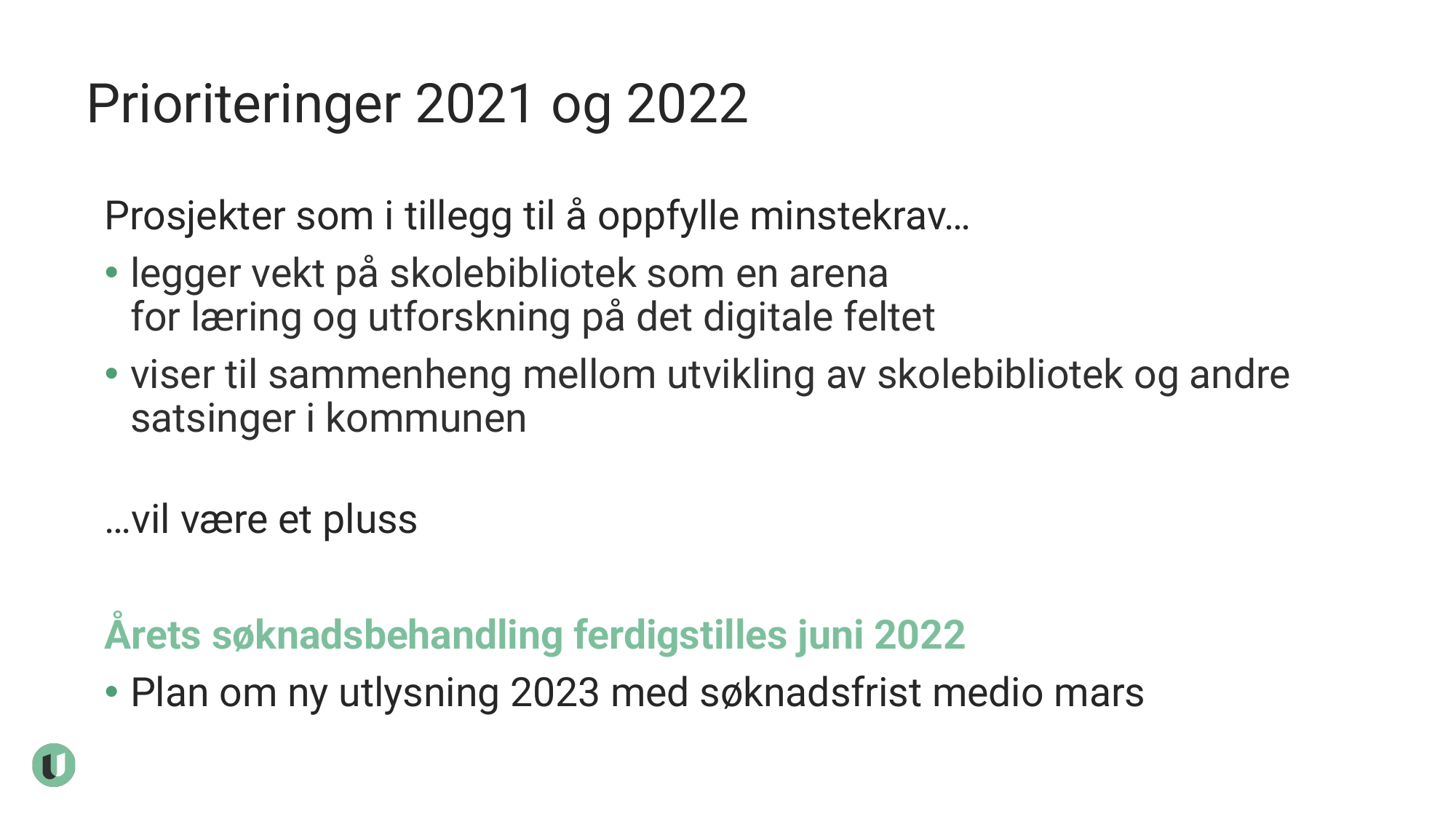

# Prioriteringer 2021 og 2022
Prosjekter som i tillegg til å oppfylle minstekrav…
legger vekt på skolebibliotek som en arena
for læring og utforskning på det digitale feltet
viser til sammenheng mellom utvikling av skolebibliotek og andre satsinger i kommunen
…vil være et pluss

Årets søknadsbehandling ferdigstilles juni 2022
Plan om ny utlysning 2023 med søknadsfrist medio mars